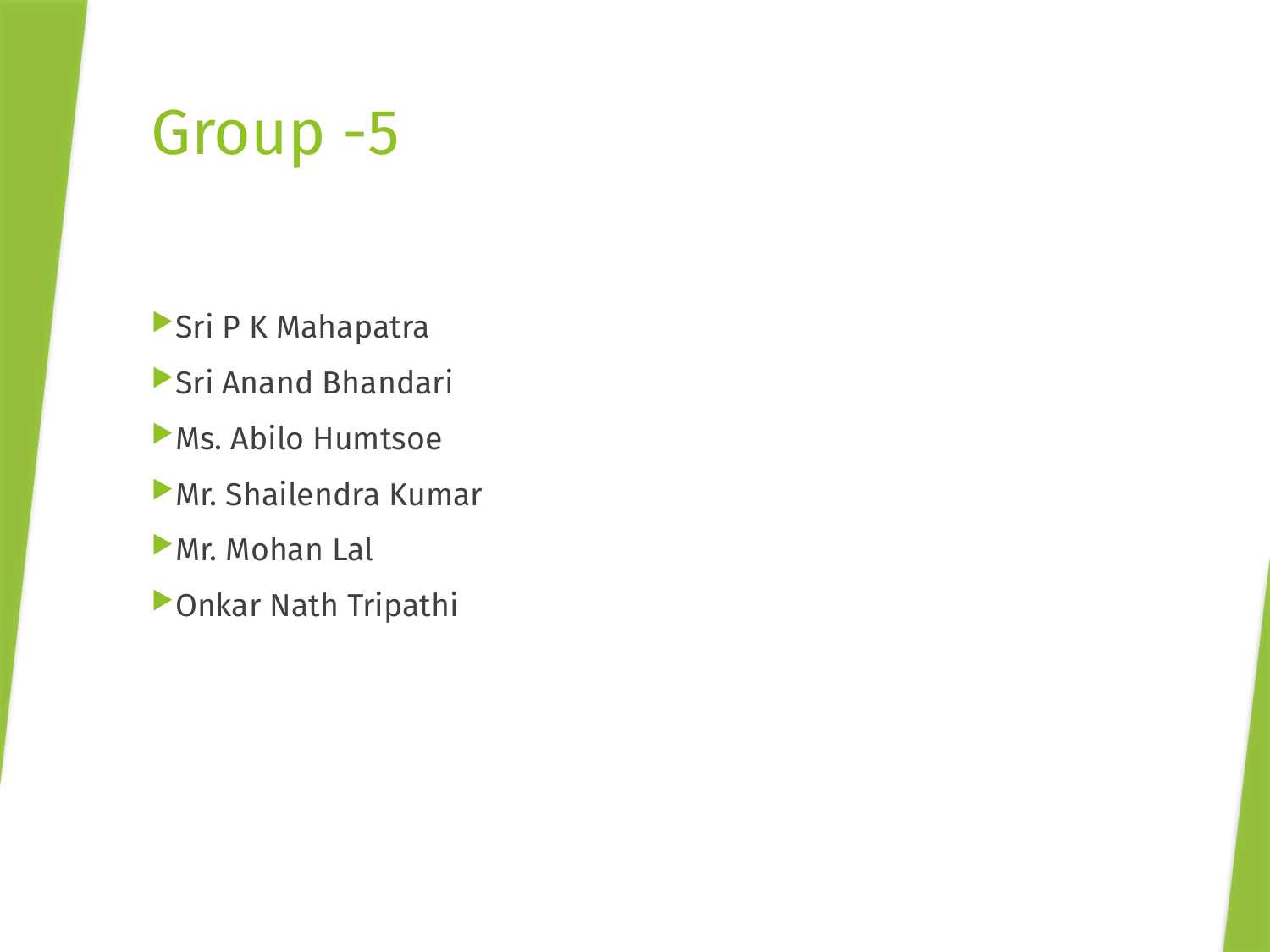

# Group -5
Sri P K Mahapatra
Sri Anand Bhandari
Ms. Abilo Humtsoe
Mr. Shailendra Kumar
Mr. Mohan Lal
Onkar Nath Tripathi